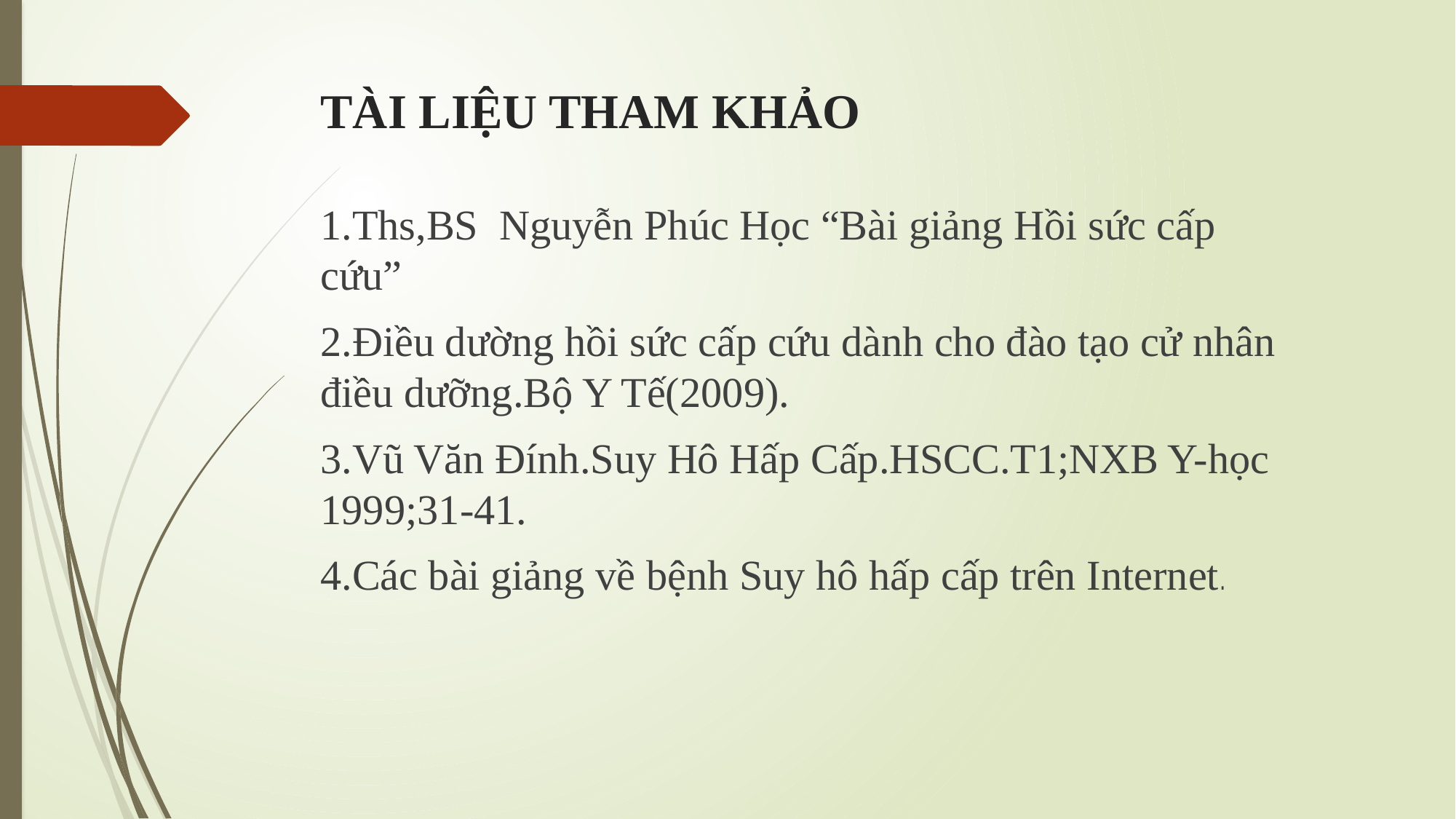

# TÀI LIỆU THAM KHẢO
1.Ths,BS  Nguyễn Phúc Học “Bài giảng Hồi sức cấp cứu”
2.Điều dường hồi sức cấp cứu dành cho đào tạo cử nhân điều dưỡng.Bộ Y Tế(2009).
3.Vũ Văn Đính.Suy Hô Hấp Cấp.HSCC.T1;NXB Y-học 1999;31-41.
4.Các bài giảng về bệnh Suy hô hấp cấp trên Internet.